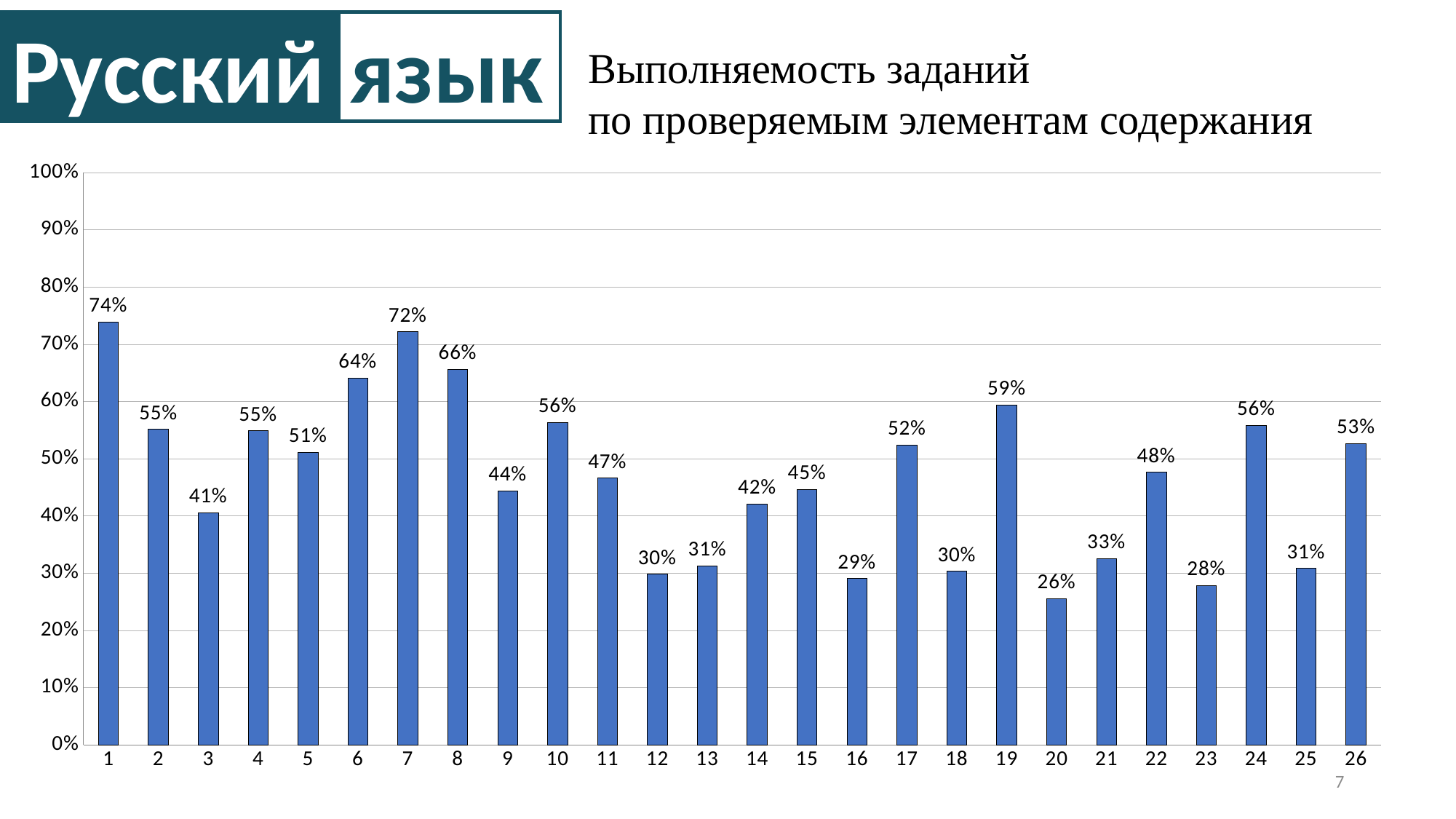

Русский
язык
Выполняемость заданий
по проверяемым элементам содержания

### Chart

| Category |  |
|---|---|
7